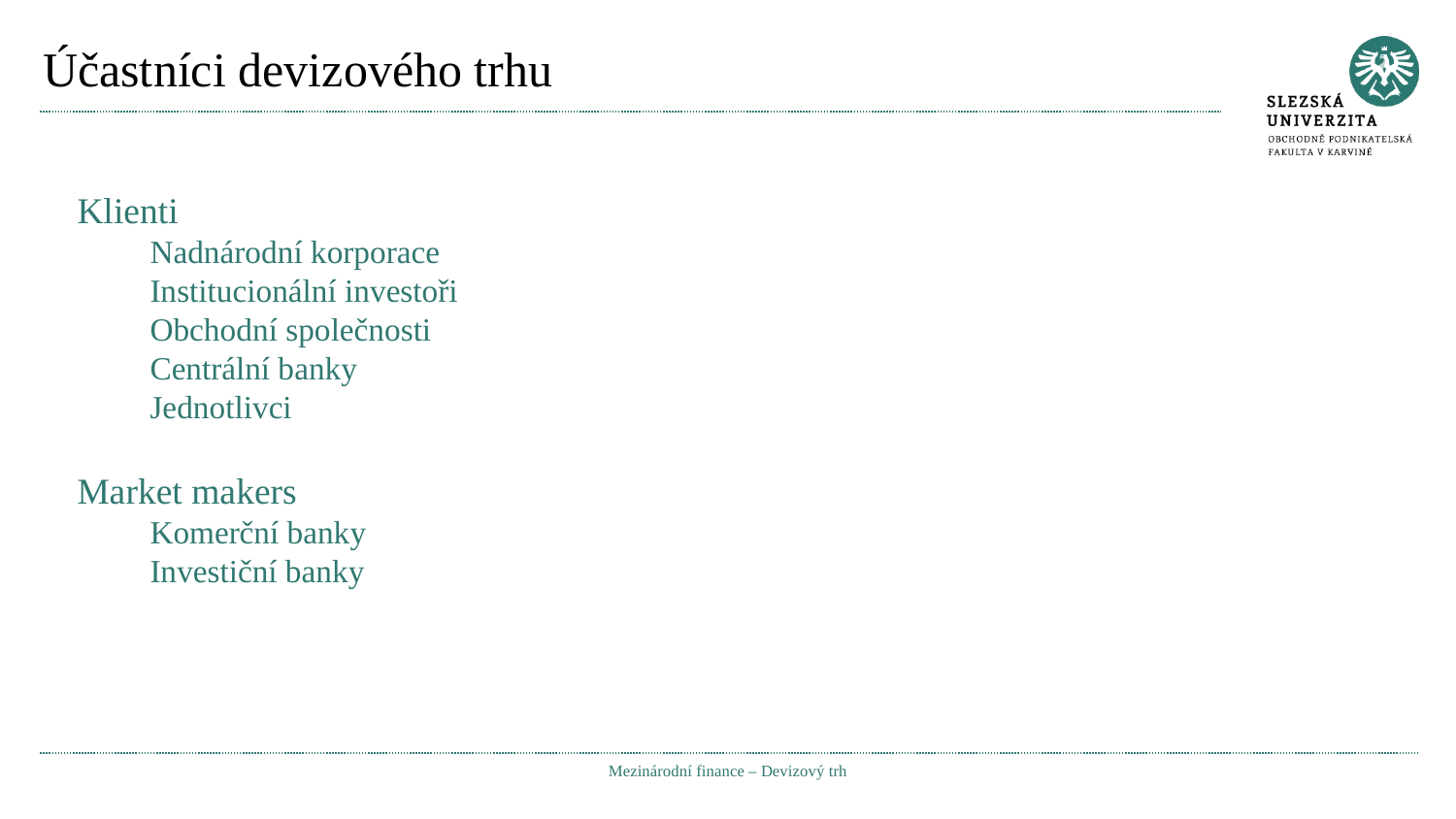

# Účastníci devizového trhu
Klienti
Nadnárodní korporace
Institucionální investoři
Obchodní společnosti
Centrální banky
Jednotlivci

Market makers
Komerční banky
Investiční banky
Mezinárodní finance – Devizový trh